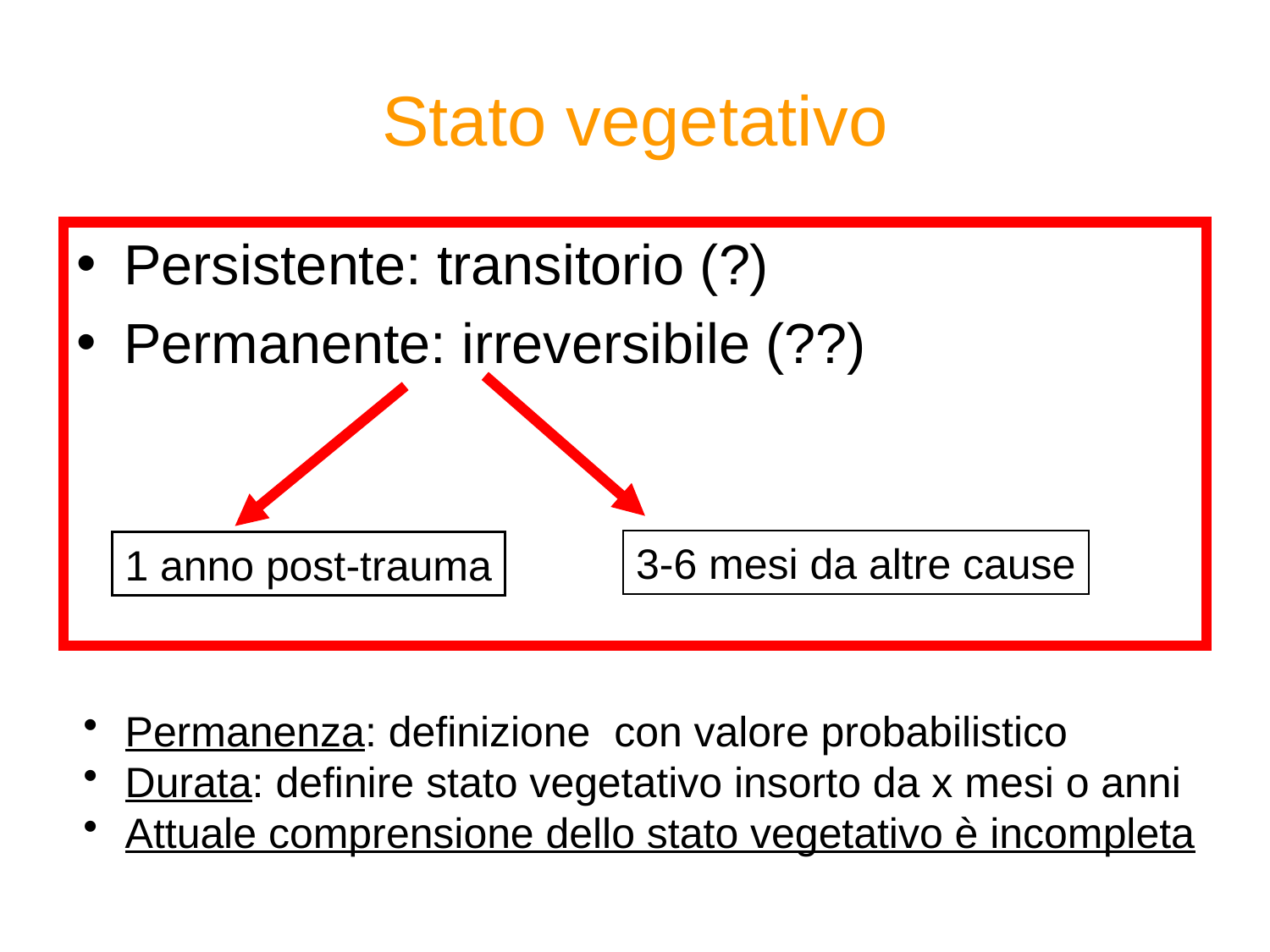

# Stato vegetativo
Persistente: transitorio (?)
Permanente: irreversibile (??)

3-6 mesi da altre cause
1 anno post-trauma
 Permanenza: definizione  con valore probabilistico
 Durata: definire stato vegetativo insorto da x mesi o anni
 Attuale comprensione dello stato vegetativo è incompleta